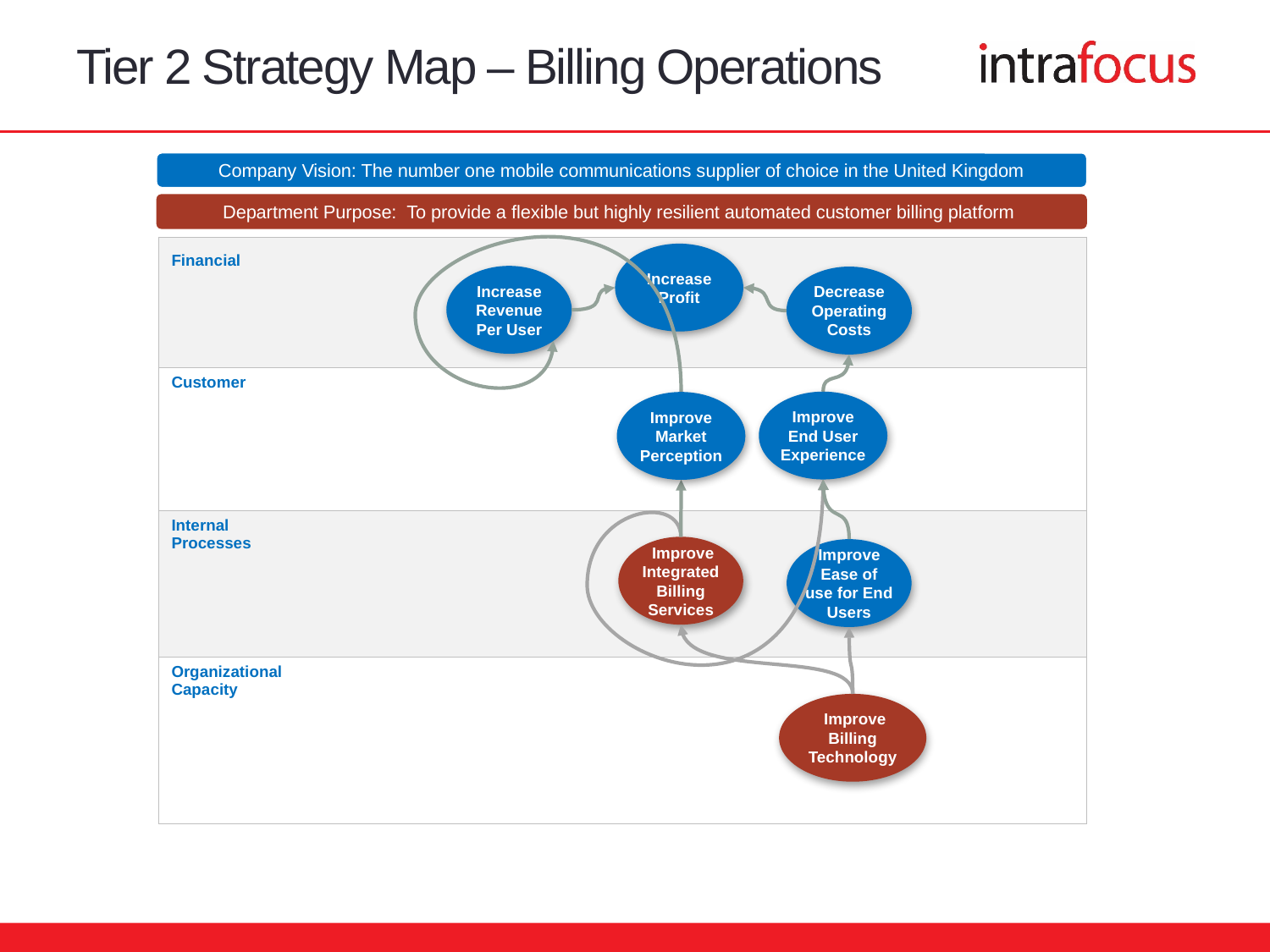

# Tier 2 Strategy Map – Billing Operations
Company Vision: The number one mobile communications supplier of choice in the United Kingdom
Department Purpose:  To provide a flexible but highly resilient automated customer billing platform
| Financial |
| --- |
| Customer |
| Internal Processes |
| Organizational Capacity |
Increase Profit
Increase Revenue Per User
Decrease Operating Costs
Improve End User Experience
Improve Market Perception
 Improve Integrated
Billing Services
Improve Ease of use for End Users
 Improve
Billing Technology